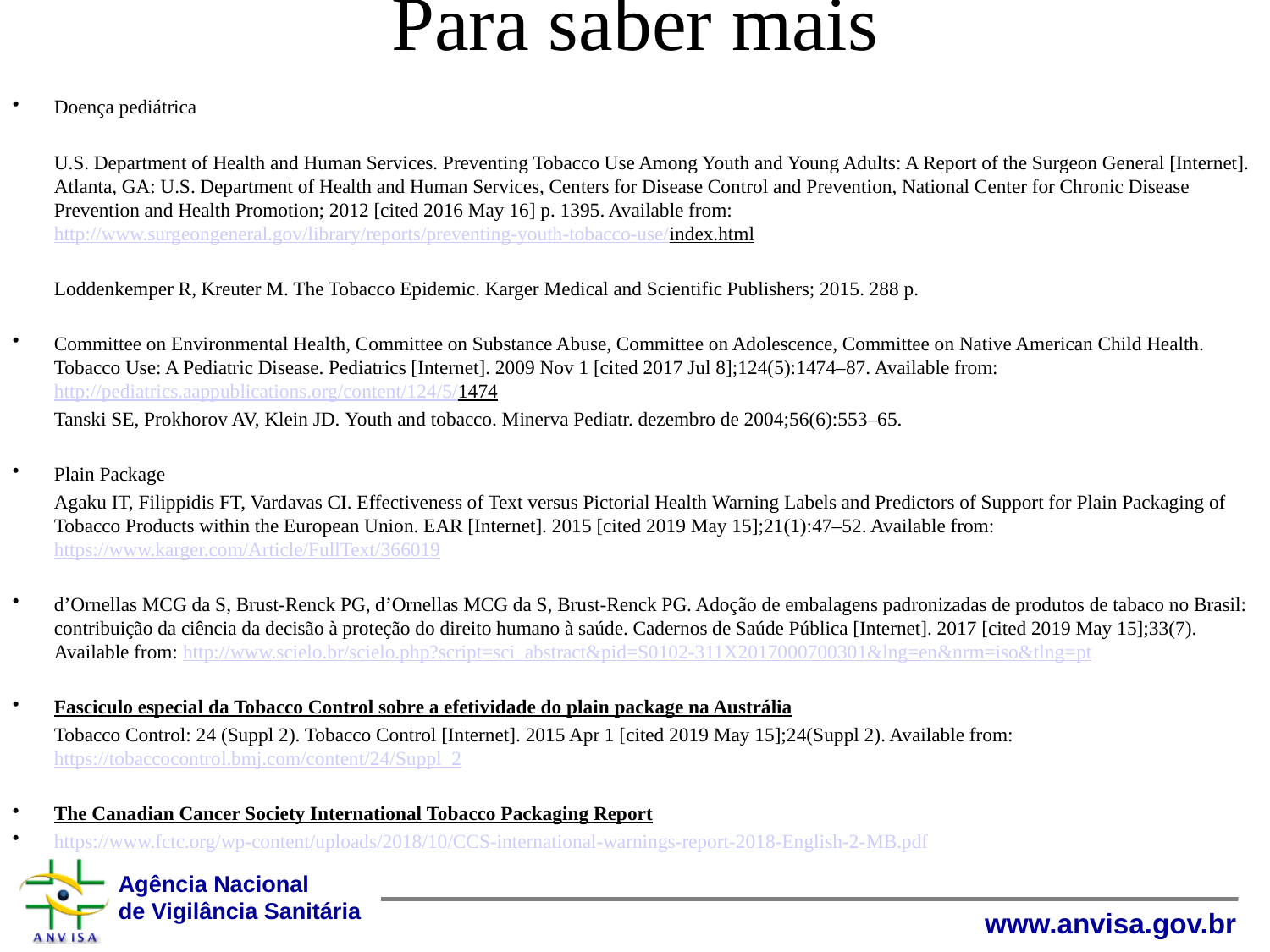

# Para saber mais
Doença pediátrica

	U.S. Department of Health and Human Services. Preventing Tobacco Use Among Youth and Young Adults: A Report of the Surgeon General [Internet]. Atlanta, GA: U.S. Department of Health and Human Services, Centers for Disease Control and Prevention, National Center for Chronic Disease Prevention and Health Promotion; 2012 [cited 2016 May 16] p. 1395. Available from: http://www.surgeongeneral.gov/library/reports/preventing-youth-tobacco-use/index.html

	Loddenkemper R, Kreuter M. The Tobacco Epidemic. Karger Medical and Scientific Publishers; 2015. 288 p.

Committee on Environmental Health, Committee on Substance Abuse, Committee on Adolescence, Committee on Native American Child Health. Tobacco Use: A Pediatric Disease. Pediatrics [Internet]. 2009 Nov 1 [cited 2017 Jul 8];124(5):1474–87. Available from: http://pediatrics.aappublications.org/content/124/5/1474
	Tanski SE, Prokhorov AV, Klein JD. Youth and tobacco. Minerva Pediatr. dezembro de 2004;56(6):553–65.

Plain Package
	Agaku IT, Filippidis FT, Vardavas CI. Effectiveness of Text versus Pictorial Health Warning Labels and Predictors of Support for Plain Packaging of Tobacco Products within the European Union. EAR [Internet]. 2015 [cited 2019 May 15];21(1):47–52. Available from: https://www.karger.com/Article/FullText/366019

d’Ornellas MCG da S, Brust-Renck PG, d’Ornellas MCG da S, Brust-Renck PG. Adoção de embalagens padronizadas de produtos de tabaco no Brasil: contribuição da ciência da decisão à proteção do direito humano à saúde. Cadernos de Saúde Pública [Internet]. 2017 [cited 2019 May 15];33(7). Available from: http://www.scielo.br/scielo.php?script=sci_abstract&pid=S0102-311X2017000700301&lng=en&nrm=iso&tlng=pt

Fasciculo especial da Tobacco Control sobre a efetividade do plain package na Austrália
	Tobacco Control: 24 (Suppl 2). Tobacco Control [Internet]. 2015 Apr 1 [cited 2019 May 15];24(Suppl 2). Available from: https://tobaccocontrol.bmj.com/content/24/Suppl_2

The Canadian Cancer Society International Tobacco Packaging Report
https://www.fctc.org/wp-content/uploads/2018/10/CCS-international-warnings-report-2018-English-2-MB.pdf